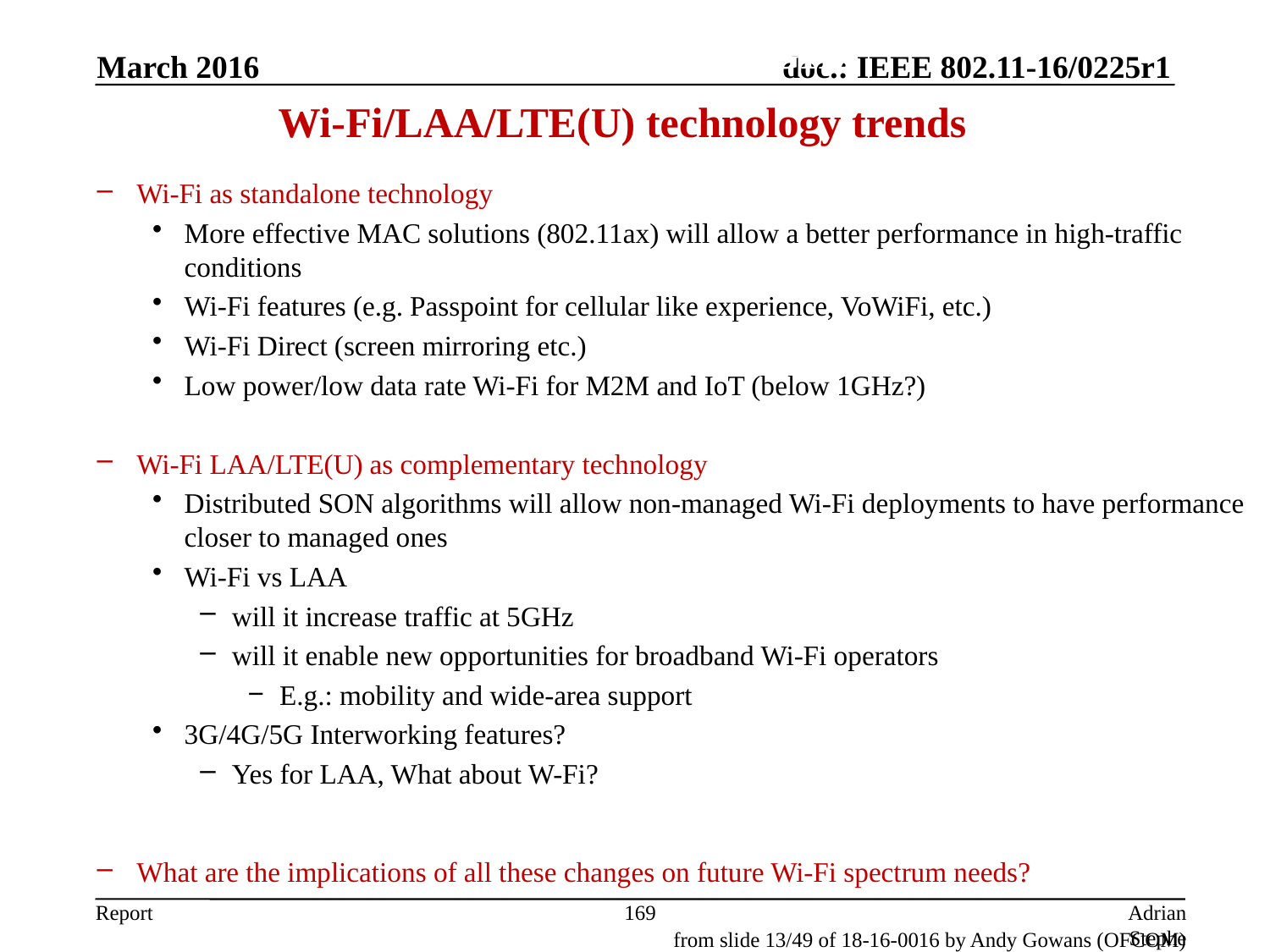

(2) Spectrum trends below 6GHz
March 2016
Wi-Fi/LAA/LTE(U) technology trends
Wi-Fi as standalone technology
More effective MAC solutions (802.11ax) will allow a better performance in high-traffic conditions
Wi-Fi features (e.g. Passpoint for cellular like experience, VoWiFi, etc.)
Wi-Fi Direct (screen mirroring etc.)
Low power/low data rate Wi-Fi for M2M and IoT (below 1GHz?)

Wi-Fi LAA/LTE(U) as complementary technology
Distributed SON algorithms will allow non-managed Wi-Fi deployments to have performance closer to managed ones
Wi-Fi vs LAA
will it increase traffic at 5GHz
will it enable new opportunities for broadband Wi-Fi operators
E.g.: mobility and wide-area support
3G/4G/5G Interworking features?
Yes for LAA, What about W-Fi?

What are the implications of all these changes on future Wi-Fi spectrum needs?
169
Adrian Stephens, Intel Corporation
from slide 13/49 of 18-16-0016 by Andy Gowans (OFCOM)